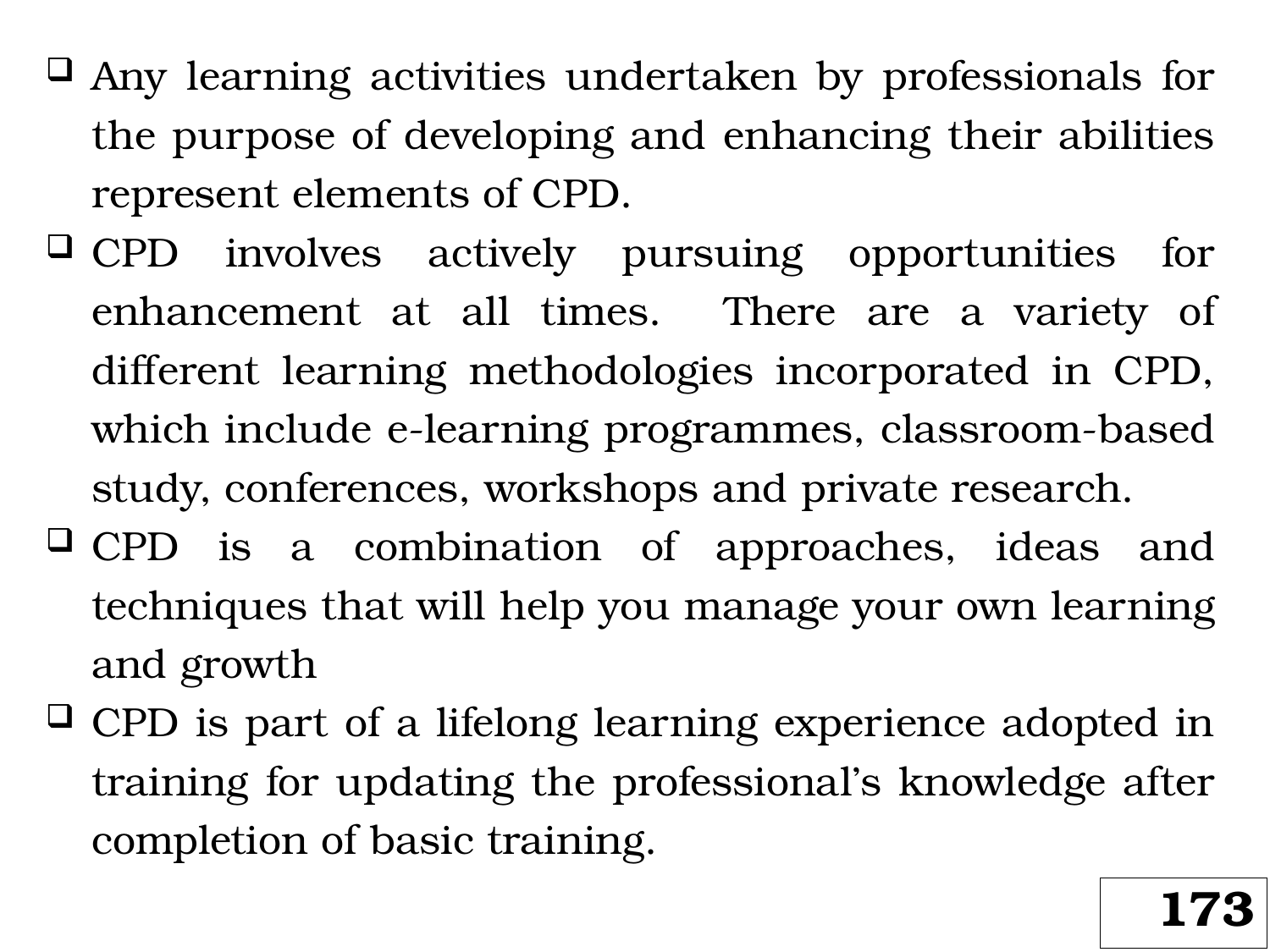

Any learning activities undertaken by professionals for the purpose of developing and enhancing their abilities represent elements of CPD.
CPD involves actively pursuing opportunities for enhancement at all times.  There are a variety of different learning methodologies incorporated in CPD, which include e-learning programmes, classroom-based study, conferences, workshops and private research.
CPD is a combination of approaches, ideas and techniques that will help you manage your own learning and growth
CPD is part of a lifelong learning experience adopted in training for updating the professional’s knowledge after completion of basic training.

173